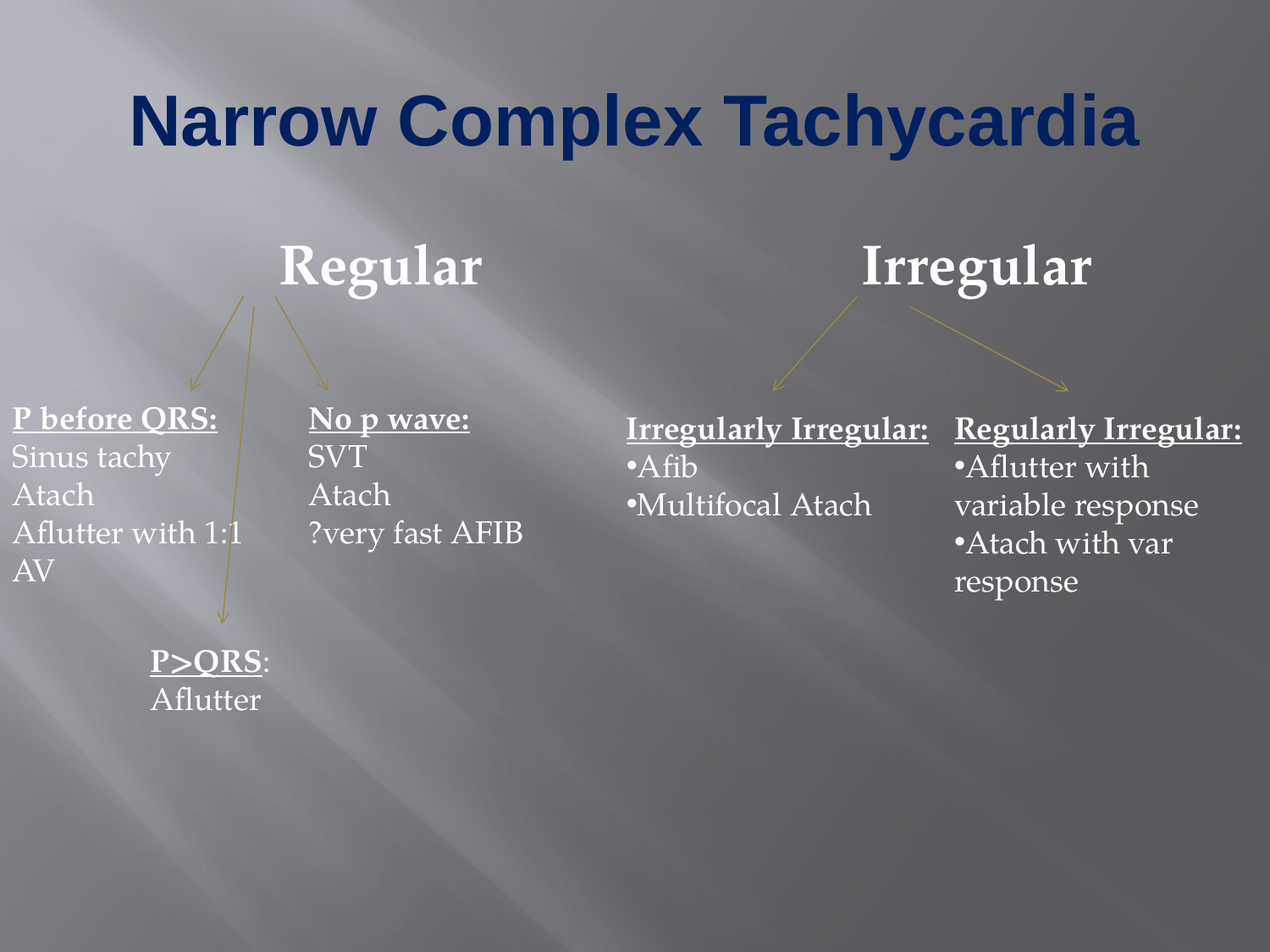

# Narrow Complex Tachycardia
		Regular
		Irregular
P before QRS:
Sinus tachy
Atach
Aflutter with 1:1 AV

No p wave:
SVT
Atach
?very fast AFIB
Irregularly Irregular:
Afib
Multifocal Atach

Regularly Irregular:
Aflutter with variable response
Atach with var response

P>QRS:
Aflutter